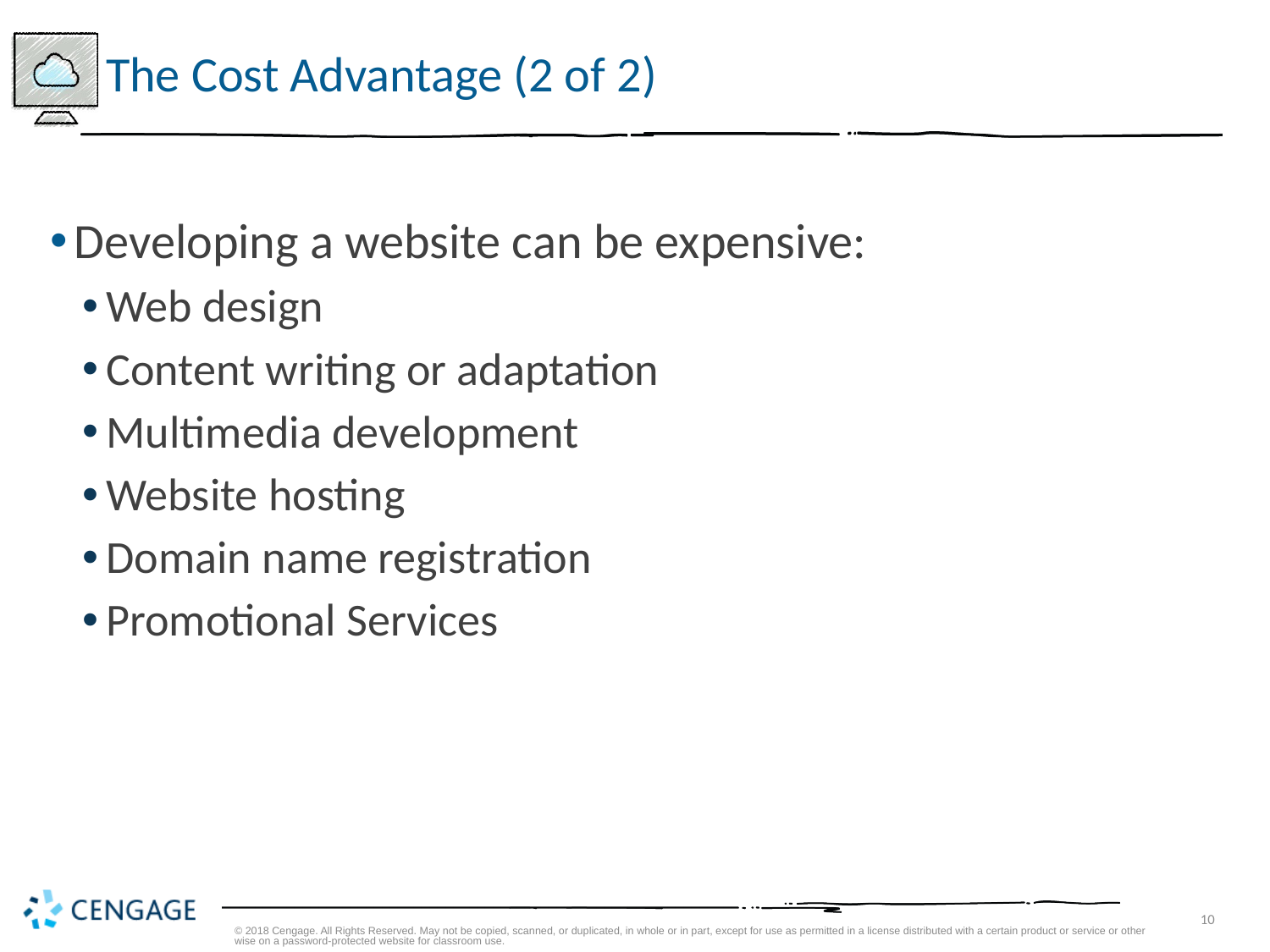

# The Cost Advantage (2 of 2)
Developing a website can be expensive:
Web design
Content writing or adaptation
Multimedia development
Website hosting
Domain name registration
Promotional Services
© 2018 Cengage. All Rights Reserved. May not be copied, scanned, or duplicated, in whole or in part, except for use as permitted in a license distributed with a certain product or service or otherwise on a password-protected website for classroom use.